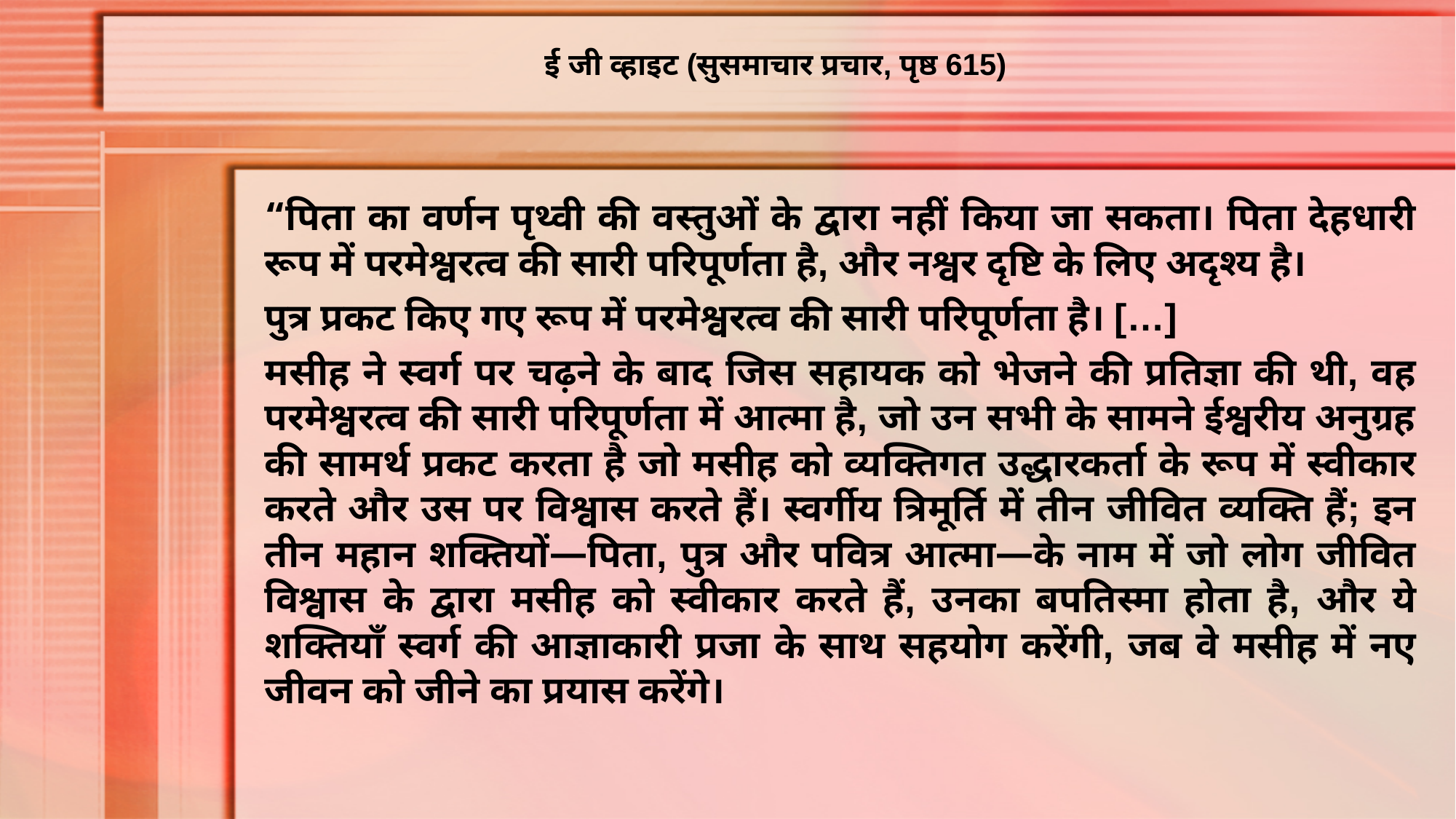

ई जी व्हाइट (सुसमाचार प्रचार, पृष्ठ 615)
“पिता का वर्णन पृथ्वी की वस्तुओं के द्वारा नहीं किया जा सकता। पिता देहधारी रूप में परमेश्वरत्व की सारी परिपूर्णता है, और नश्वर दृष्टि के लिए अदृश्य है।
पुत्र प्रकट किए गए रूप में परमेश्वरत्व की सारी परिपूर्णता है। […]
मसीह ने स्वर्ग पर चढ़ने के बाद जिस सहायक को भेजने की प्रतिज्ञा की थी, वह परमेश्वरत्व की सारी परिपूर्णता में आत्मा है, जो उन सभी के सामने ईश्वरीय अनुग्रह की सामर्थ प्रकट करता है जो मसीह को व्यक्तिगत उद्धारकर्ता के रूप में स्वीकार करते और उस पर विश्वास करते हैं। स्वर्गीय त्रिमूर्ति में तीन जीवित व्यक्ति हैं; इन तीन महान शक्तियों—पिता, पुत्र और पवित्र आत्मा—के नाम में जो लोग जीवित विश्वास के द्वारा मसीह को स्वीकार करते हैं, उनका बपतिस्मा होता है, और ये शक्तियाँ स्वर्ग की आज्ञाकारी प्रजा के साथ सहयोग करेंगी, जब वे मसीह में नए जीवन को जीने का प्रयास करेंगे।